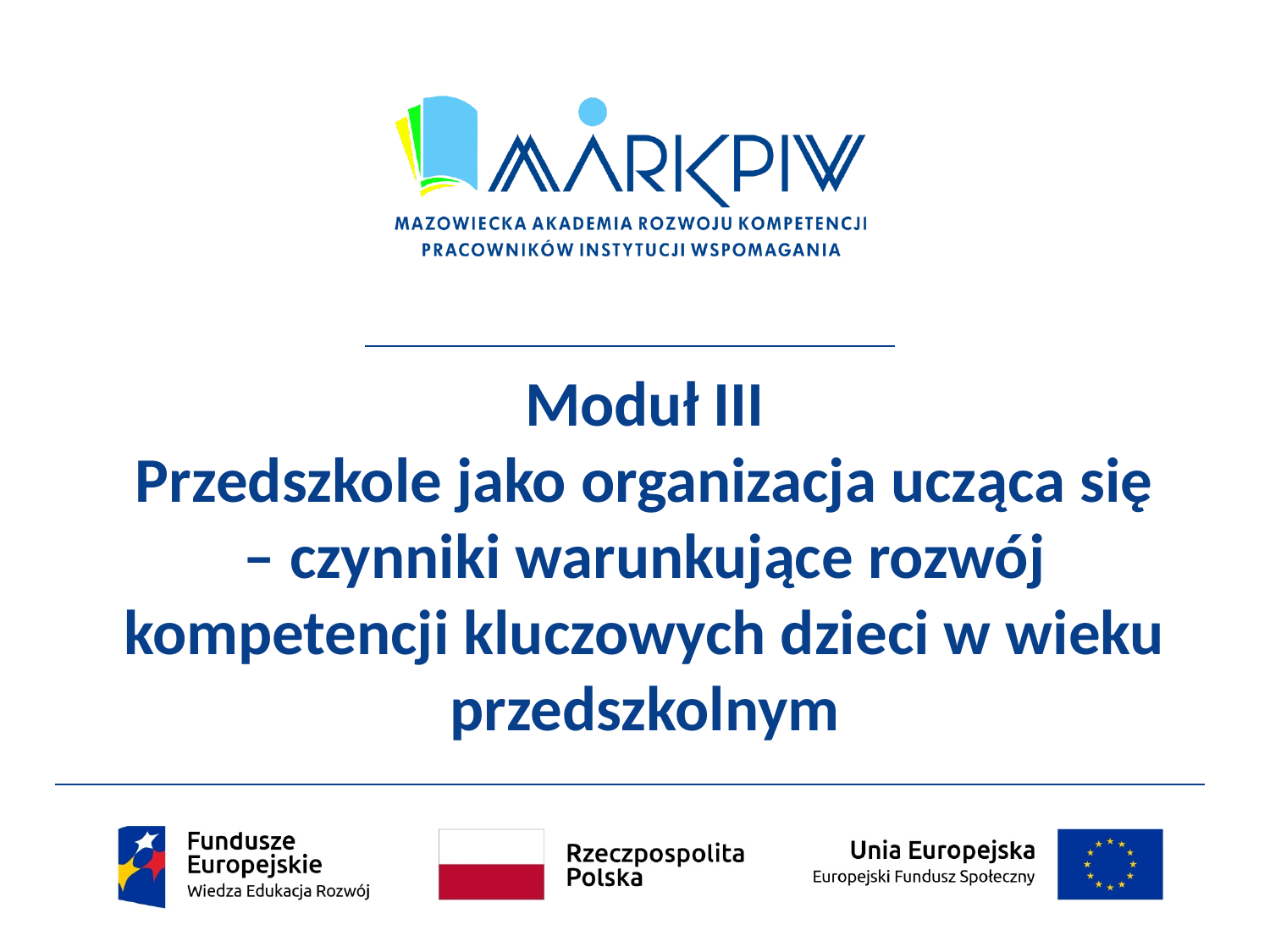

# Moduł III Przedszkole jako organizacja ucząca się – czynniki warunkujące rozwój kompetencji kluczowych dzieci w wieku przedszkolnym